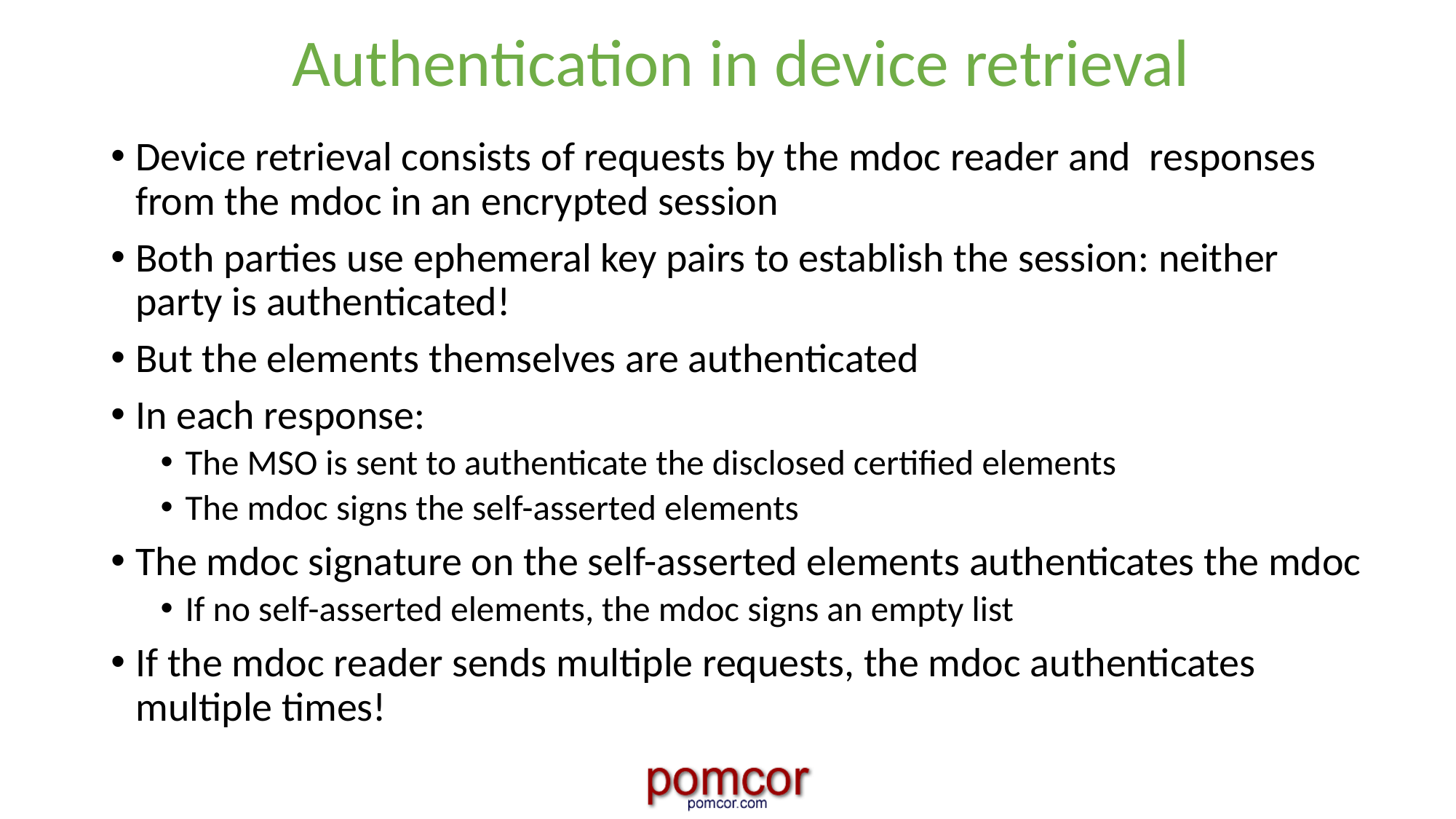

# Authentication in device retrieval
Device retrieval consists of requests by the mdoc reader and  responses from the mdoc in an encrypted session
Both parties use ephemeral key pairs to establish the session: neither party is authenticated!
But the elements themselves are authenticated
In each response:
The MSO is sent to authenticate the disclosed certified elements
The mdoc signs the self-asserted elements
The mdoc signature on the self-asserted elements authenticates the mdoc
If no self-asserted elements, the mdoc signs an empty list
If the mdoc reader sends multiple requests, the mdoc authenticates multiple times!